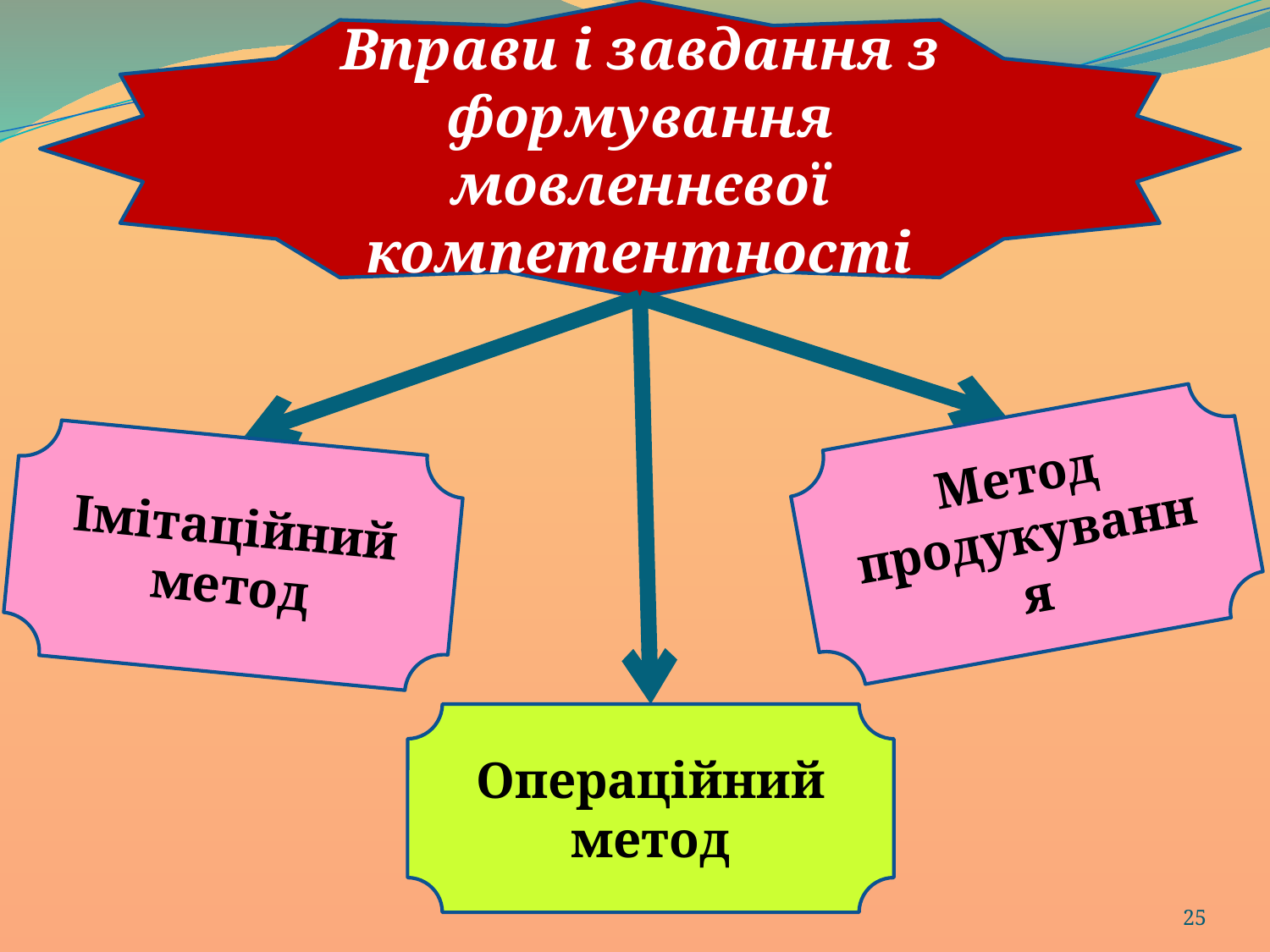

Вправи і завдання з формування мовленнєвої компетентності
Метод продукування
Імітаційний метод
Операційний метод
25